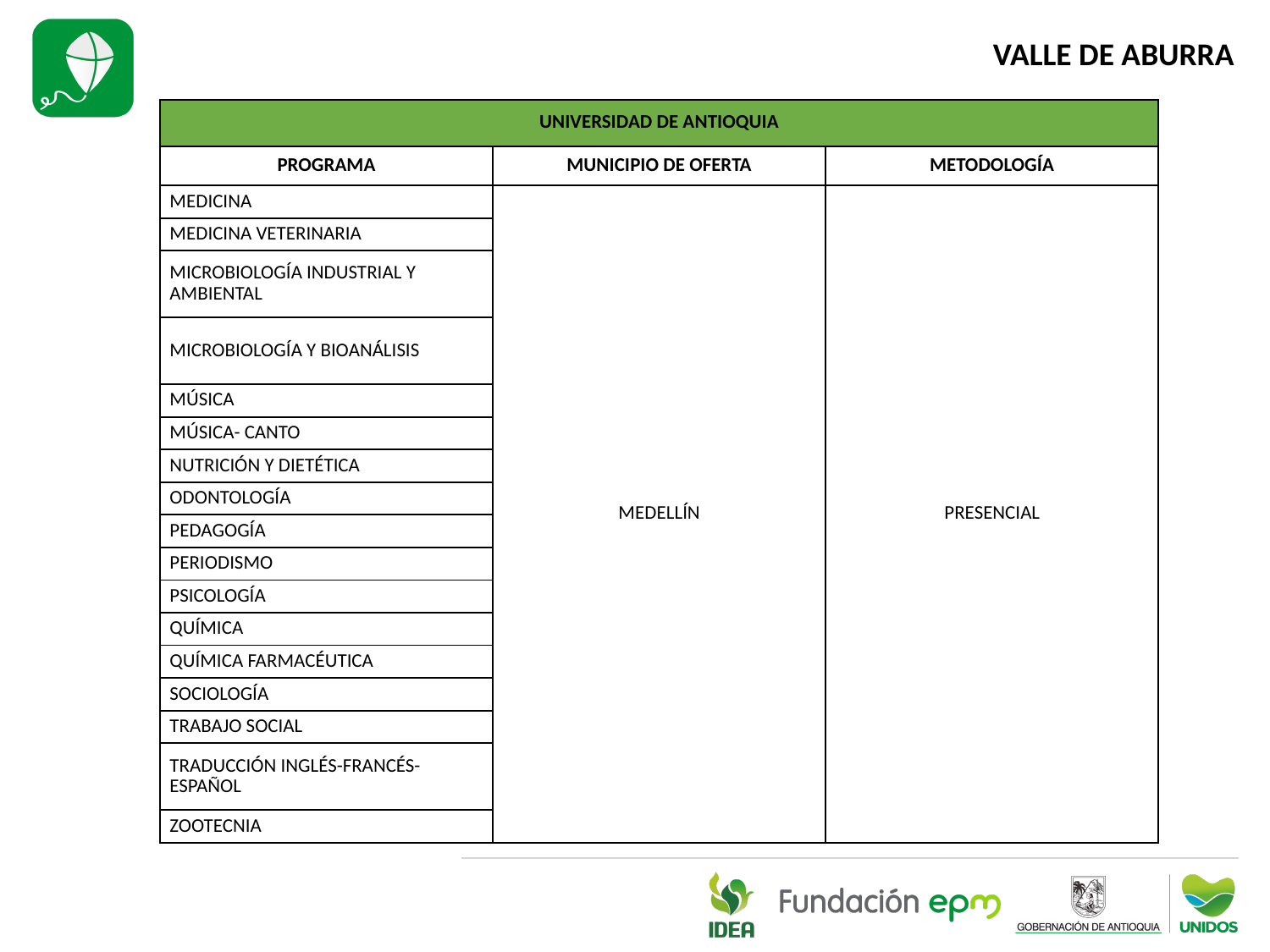

VALLE DE ABURRA
| UNIVERSIDAD DE ANTIOQUIA |  |  |
| --- | --- | --- |
| PROGRAMA | MUNICIPIO DE OFERTA | METODOLOGÍA |
| MEDICINA | MEDELLÍN | PRESENCIAL |
| MEDICINA VETERINARIA |  |  |
| MICROBIOLOGÍA INDUSTRIAL Y AMBIENTAL |  |  |
| MICROBIOLOGÍA Y BIOANÁLISIS |  |  |
| MÚSICA |  |  |
| MÚSICA- CANTO |  |  |
| NUTRICIÓN Y DIETÉTICA |  |  |
| ODONTOLOGÍA |  |  |
| PEDAGOGÍA |  |  |
| PERIODISMO |  |  |
| PSICOLOGÍA |  |  |
| QUÍMICA |  |  |
| QUÍMICA FARMACÉUTICA |  |  |
| SOCIOLOGÍA |  |  |
| TRABAJO SOCIAL |  |  |
| TRADUCCIÓN INGLÉS-FRANCÉS-ESPAÑOL |  |  |
| ZOOTECNIA |  |  |